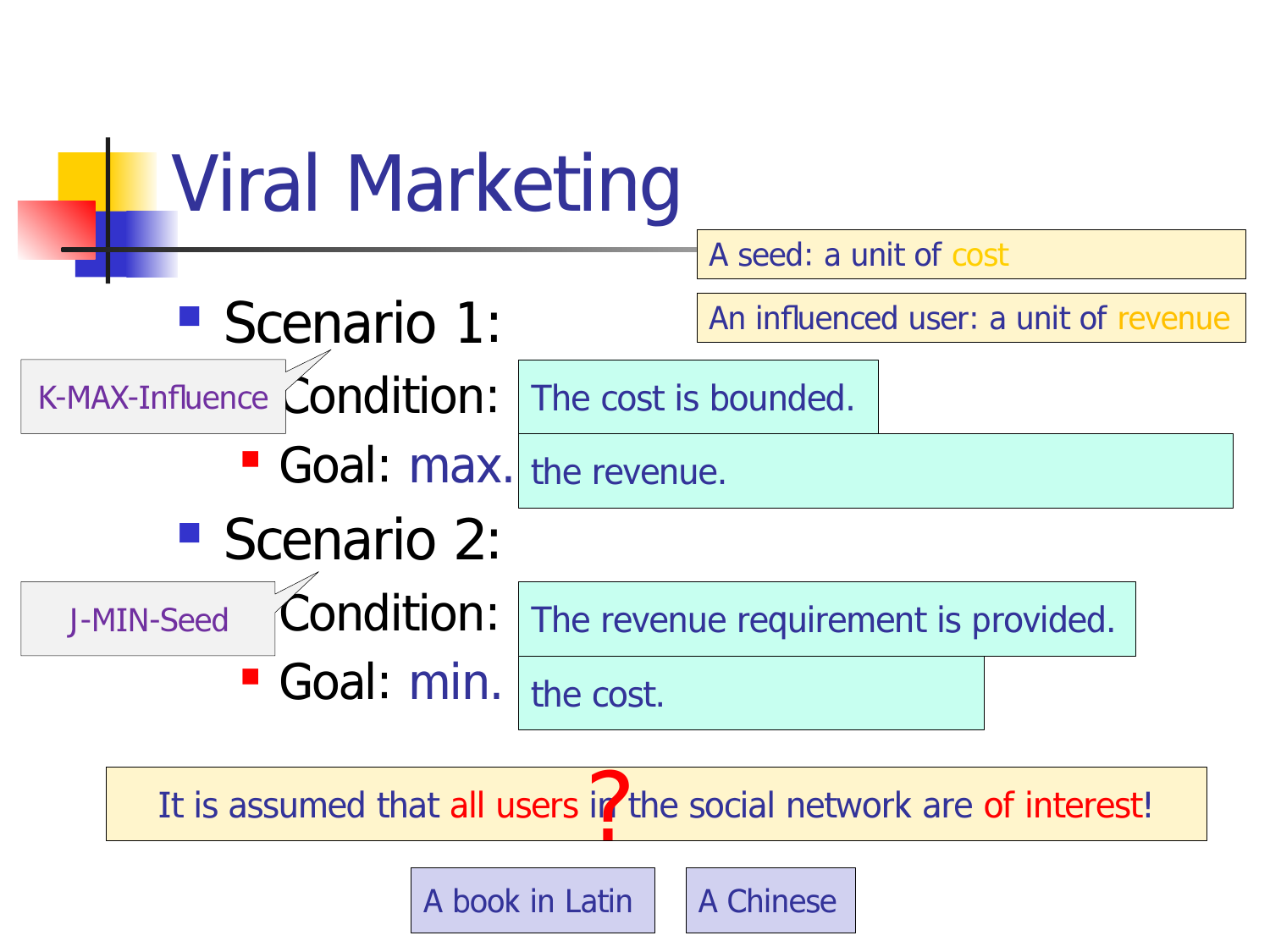

# Viral Marketing
A seed: a unit of cost
Scenario 1:
Condition: at most k seeds.
Goal: max. the number of influenced users.
Scenario 2:
Condition: at least J influenced users.
Goal: min. the number of seeds.
An influenced user: a unit of revenue
K-MAX-Influence
The cost is bounded.
the revenue.
J-MIN-Seed
The revenue requirement is provided.
the cost.
?
It is assumed that all users in the social network are of interest!
A book in Latin
A Chinese